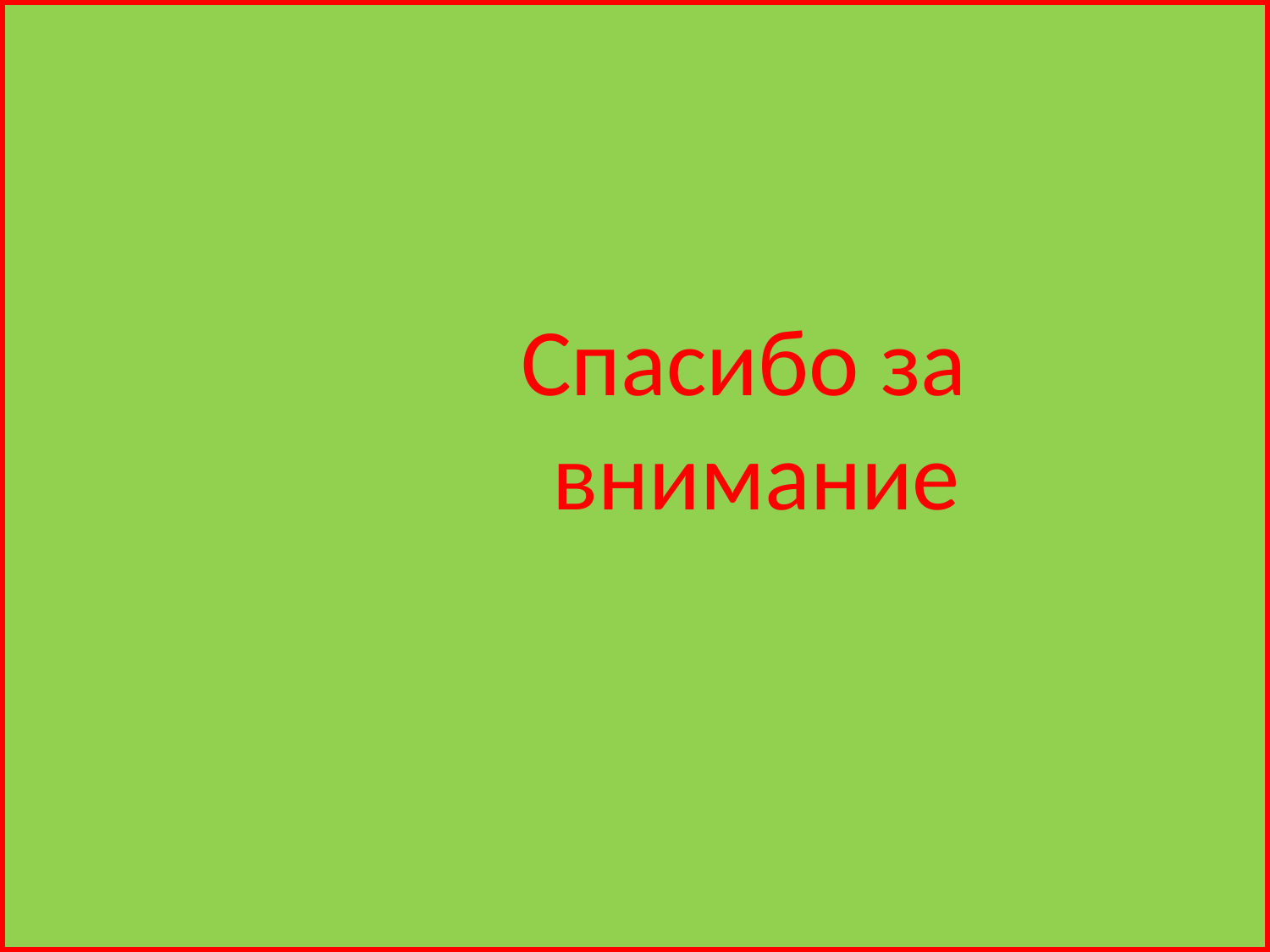

Спасибо за внимание
# спасибо за внимание